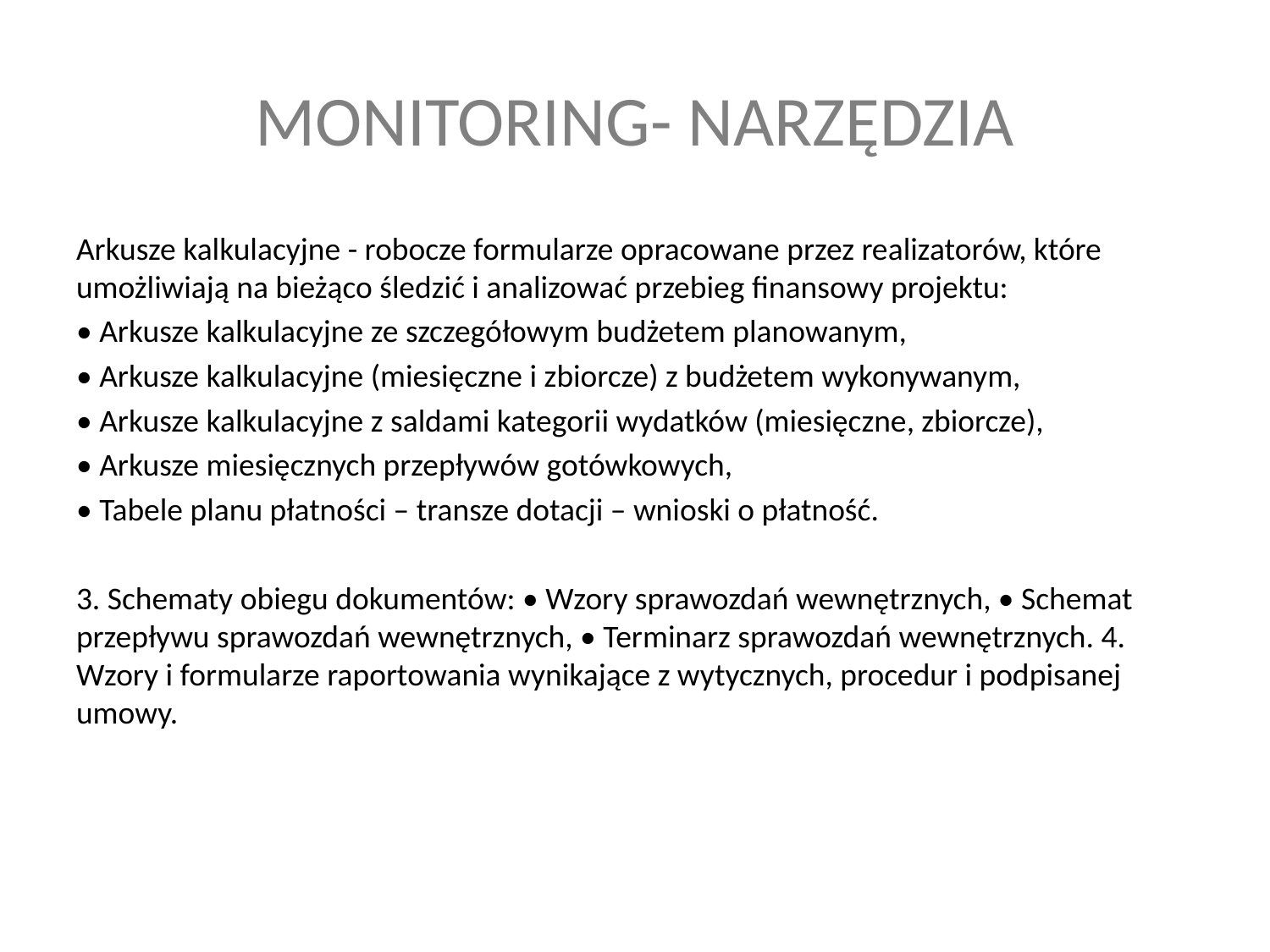

# MONITORING- NARZĘDZIA
Arkusze kalkulacyjne - robocze formularze opracowane przez realizatorów, które umożliwiają na bieżąco śledzić i analizować przebieg finansowy projektu:
• Arkusze kalkulacyjne ze szczegółowym budżetem planowanym,
• Arkusze kalkulacyjne (miesięczne i zbiorcze) z budżetem wykonywanym,
• Arkusze kalkulacyjne z saldami kategorii wydatków (miesięczne, zbiorcze),
• Arkusze miesięcznych przepływów gotówkowych,
• Tabele planu płatności – transze dotacji – wnioski o płatność.

3. Schematy obiegu dokumentów: • Wzory sprawozdań wewnętrznych, • Schemat przepływu sprawozdań wewnętrznych, • Terminarz sprawozdań wewnętrznych. 4. Wzory i formularze raportowania wynikające z wytycznych, procedur i podpisanej umowy.